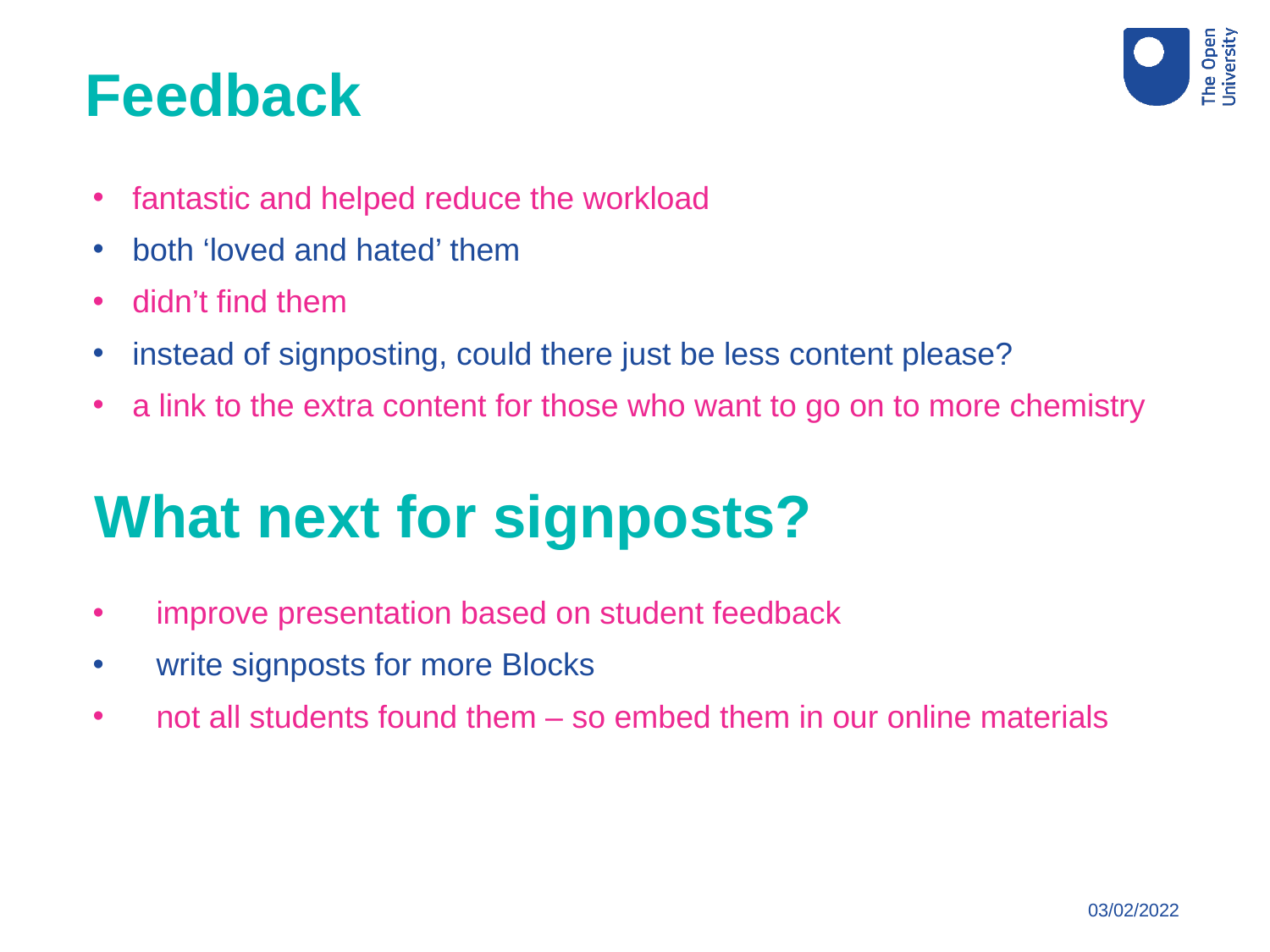

Feedback
fantastic and helped reduce the workload
both ‘loved and hated’ them
didn’t find them
instead of signposting, could there just be less content please?
a link to the extra content for those who want to go on to more chemistry

improve presentation based on student feedback
write signposts for more Blocks
not all students found them – so embed them in our online materials

What next for signposts?